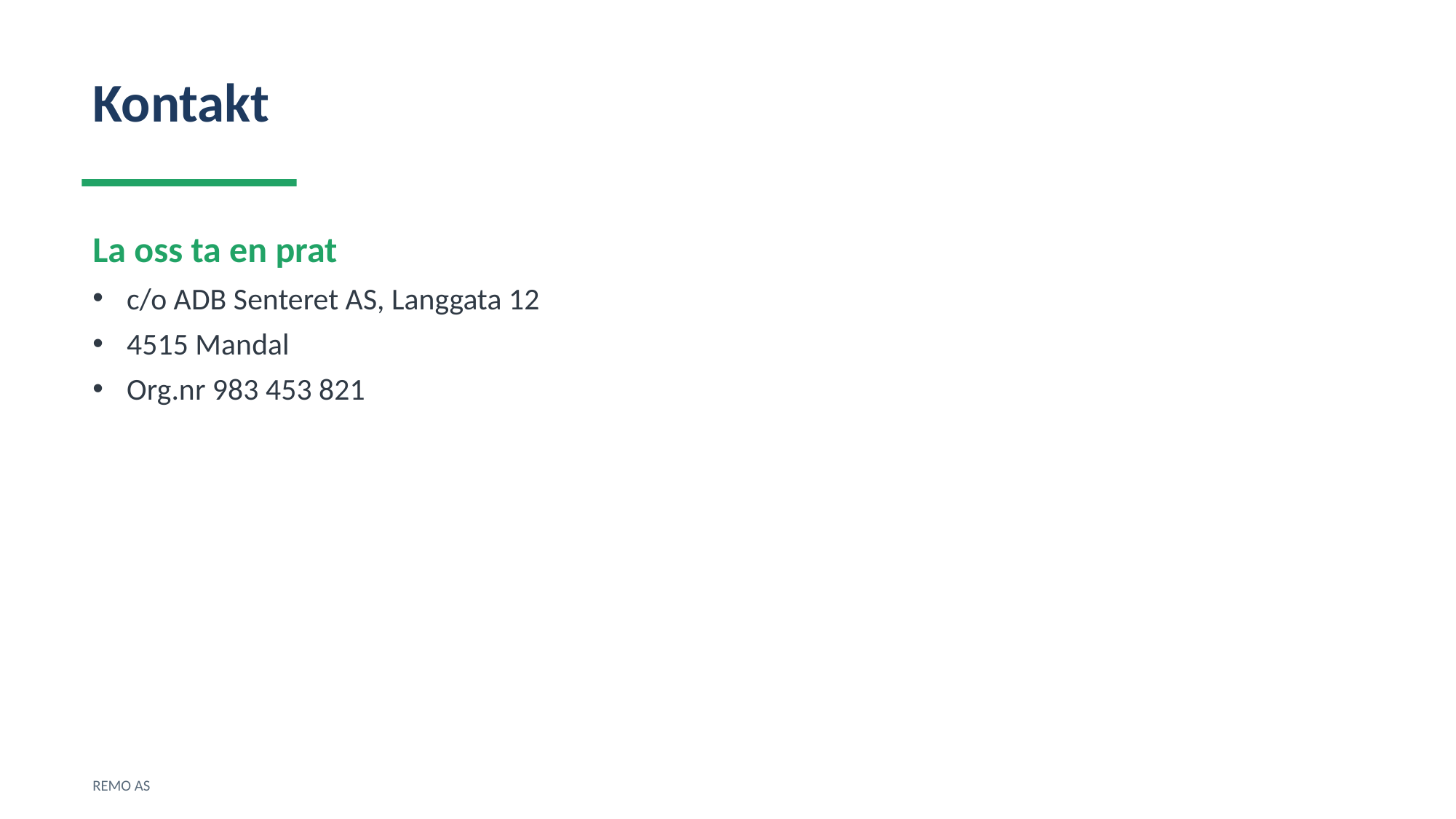

Kontakt

La oss ta en prat
c/o ADB Senteret AS, Langgata 12
4515 Mandal
Org.nr 983 453 821
REMO AS